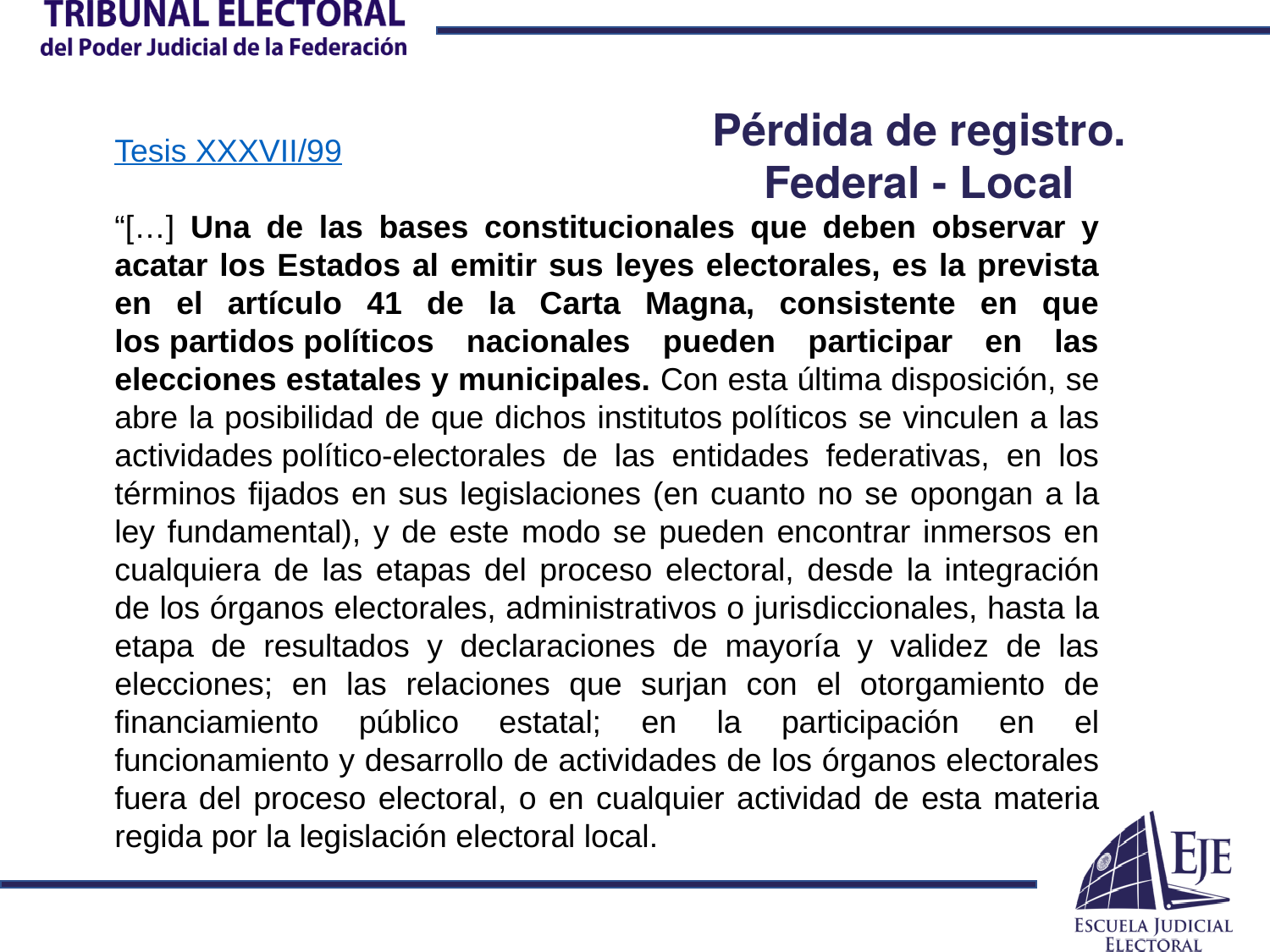

Pérdida de registro.
Federal - Local
Tesis XXXVII/99

“[…] Una de las bases constitucionales que deben observar y acatar los Estados al emitir sus leyes electorales, es la prevista en el artículo 41 de la Carta Magna, consistente en que los partidos políticos nacionales pueden participar en las elecciones estatales y municipales. Con esta última disposición, se abre la posibilidad de que dichos institutos políticos se vinculen a las actividades político-electorales de las entidades federativas, en los términos fijados en sus legislaciones (en cuanto no se opongan a la ley fundamental), y de este modo se pueden encontrar inmersos en cualquiera de las etapas del proceso electoral, desde la integración de los órganos electorales, administrativos o jurisdiccionales, hasta la etapa de resultados y declaraciones de mayoría y validez de las elecciones; en las relaciones que surjan con el otorgamiento de financiamiento público estatal; en la participación en el funcionamiento y desarrollo de actividades de los órganos electorales fuera del proceso electoral, o en cualquier actividad de esta materia regida por la legislación electoral local.